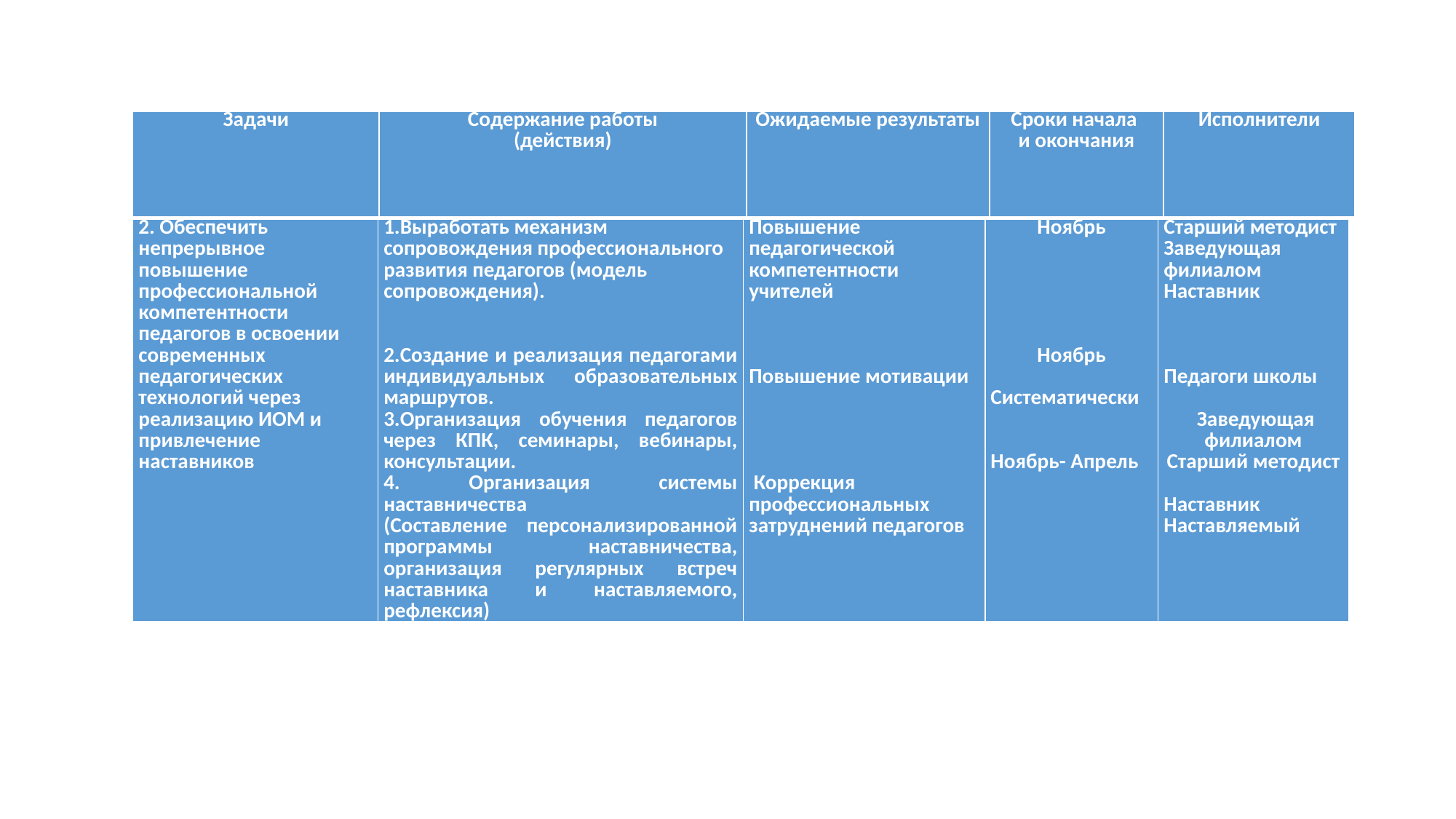

| Задачи | Содержание работы (действия) | Ожидаемые результаты | Сроки начала и окончания | Исполнители |
| --- | --- | --- | --- | --- |
| 2. Обеспечить непрерывное повышение профессиональной компетентности педагогов в освоении современных педагогических технологий через реализацию ИОМ и привлечение наставников | 1.Выработать механизм сопровождения профессионального развития педагогов (модель сопровождения). 2.Создание и реализация педагогами индивидуальных образовательных маршрутов. 3.Организация обучения педагогов через КПК, семинары, вебинары, консультации. 4. Организация системы наставничества (Составление персонализированной программы наставничества, организация регулярных встреч наставника и наставляемого, рефлексия) | Повышение педагогической компетентности учителей       Повышение мотивации          Коррекция профессиональных затруднений педагогов | Ноябрь Ноябрь   Систематически     Ноябрь- Апрель | Старший методист Заведующая филиалом Наставник Педагоги школы    Заведующая филиалом Старший методист   Наставник Наставляемый |
| --- | --- | --- | --- | --- |